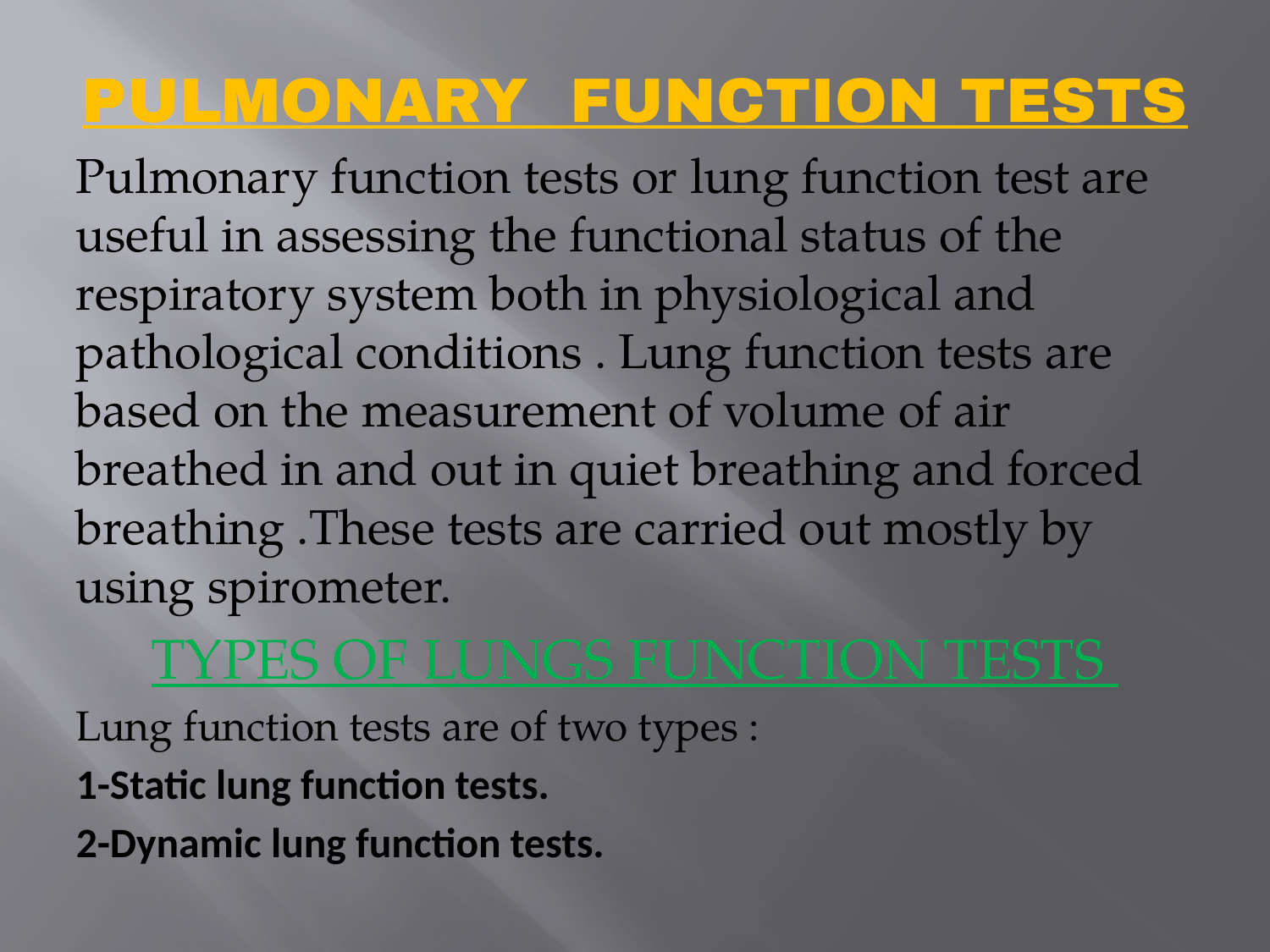

PULMONARY  FUNCTION TESTS
Pulmonary function tests or lung function test are useful in assessing the functional status of the respiratory system both in physiological and pathological conditions . Lung function tests are based on the measurement of volume of air breathed in and out in quiet breathing and forced breathing .These tests are carried out mostly by using spirometer.
TYPES OF LUNGS FUNCTION TESTS
Lung function tests are of two types :
1-Static lung function tests.
2-Dynamic lung function tests.